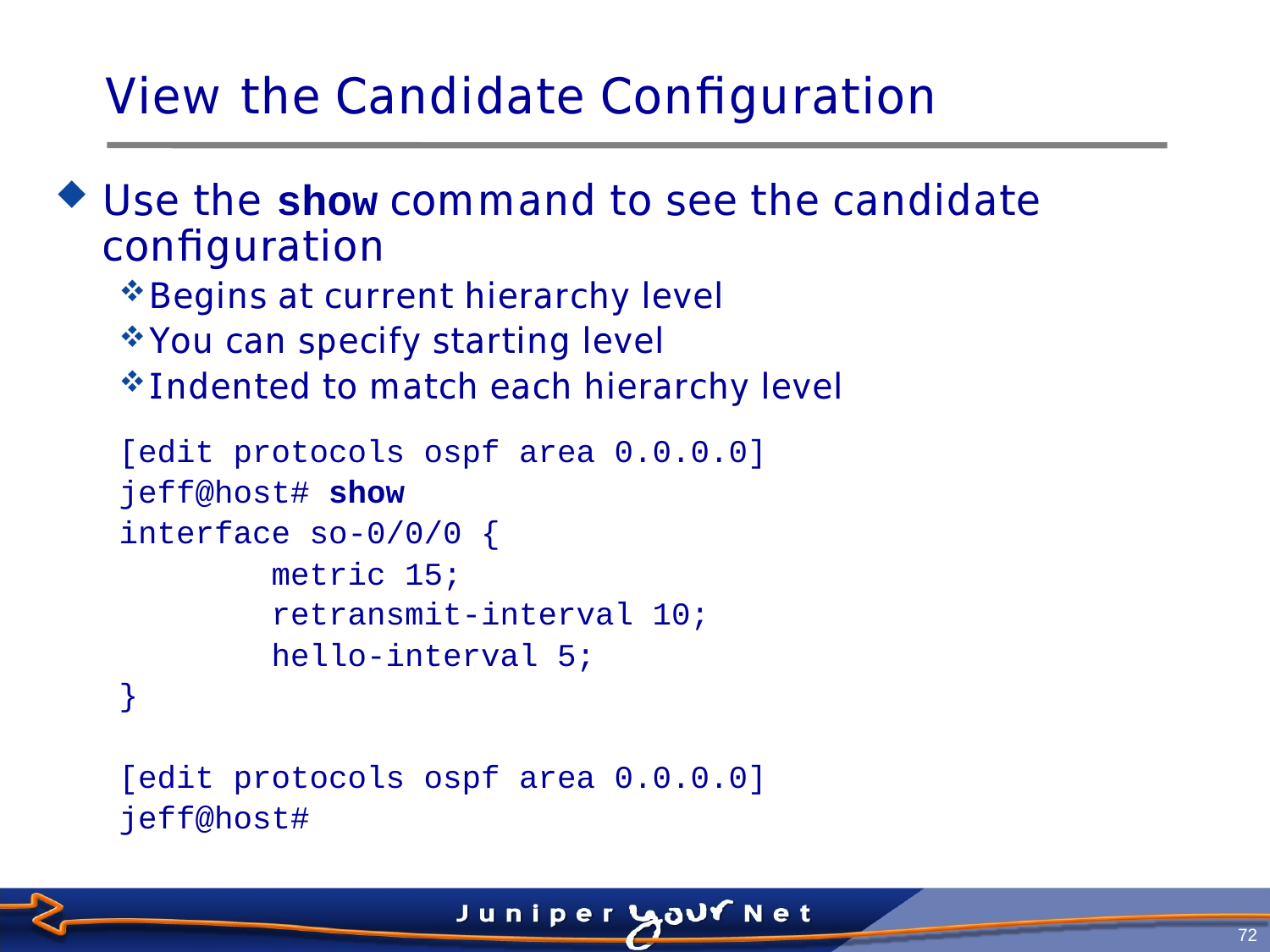

# View the Candidate Configuration
Use the show command to see the candidate configuration
Begins at current hierarchy level
You can specify starting level
Indented to match each hierarchy level

[edit protocols ospf area 0.0.0.0]
jeff@host# show
interface so-0/0/0 {
        metric 15;
        retransmit-interval 10;
        hello-interval 5;
}

[edit protocols ospf area 0.0.0.0]
jeff@host#